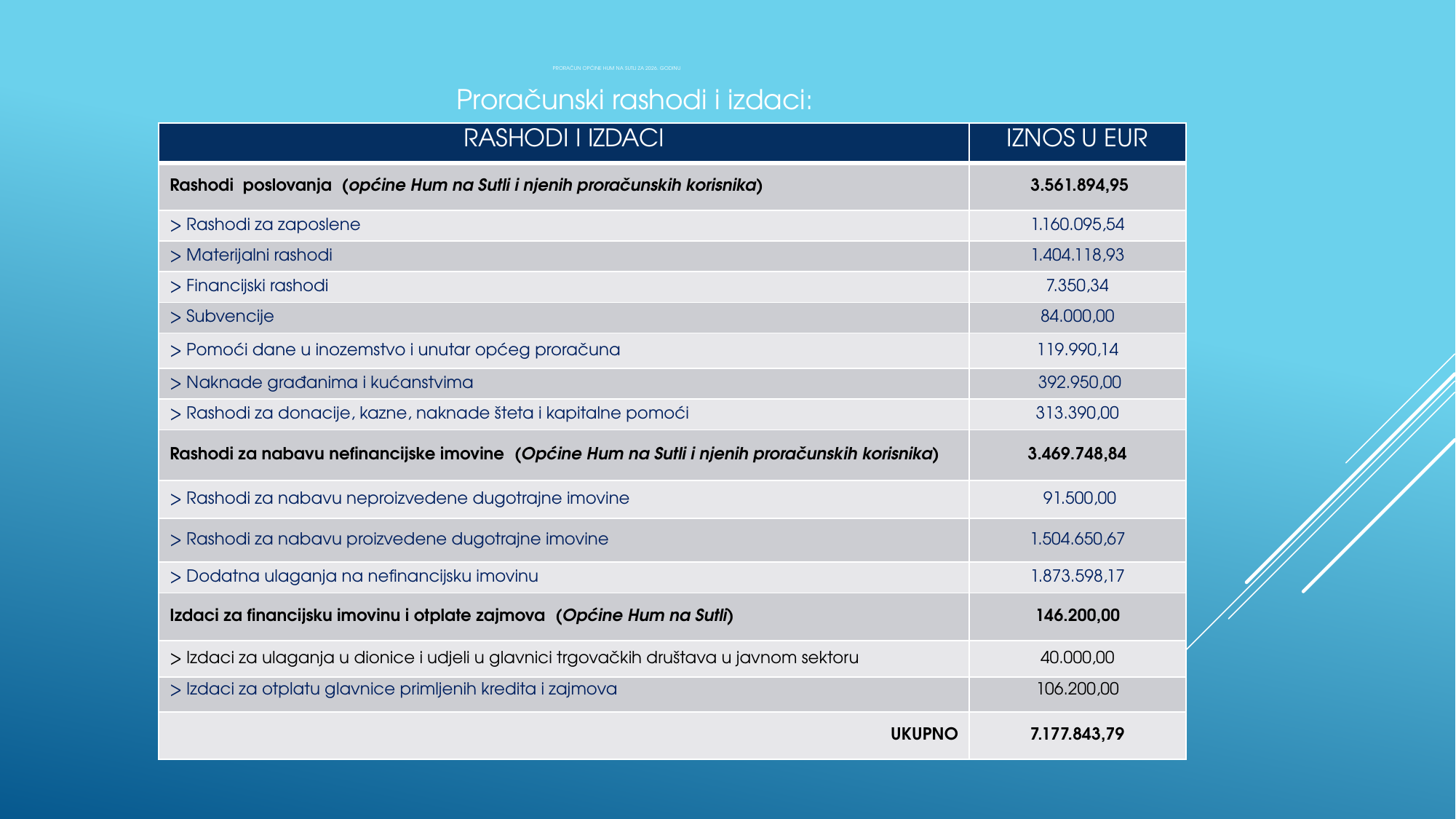

# Proračun općine Hum na Sutli za 2026. godinu
Proračunski rashodi i izdaci:
| RASHODI I IZDACI | IZNOS U EUR |
| --- | --- |
| Rashodi poslovanja (općine Hum na Sutli i njenih proračunskih korisnika) | 3.561.894,95 |
| > Rashodi za zaposlene | 1.160.095,54 |
| > Materijalni rashodi | 1.404.118,93 |
| > Financijski rashodi | 7.350,34 |
| > Subvencije | 84.000,00 |
| > Pomoći dane u inozemstvo i unutar općeg proračuna | 119.990,14 |
| > Naknade građanima i kućanstvima | 392.950,00 |
| > Rashodi za donacije, kazne, naknade šteta i kapitalne pomoći | 313.390,00 |
| Rashodi za nabavu nefinancijske imovine (Općine Hum na Sutli i njenih proračunskih korisnika) | 3.469.748,84 |
| > Rashodi za nabavu neproizvedene dugotrajne imovine | 91.500,00 |
| > Rashodi za nabavu proizvedene dugotrajne imovine | 1.504.650,67 |
| > Dodatna ulaganja na nefinancijsku imovinu | 1.873.598,17 |
| Izdaci za financijsku imovinu i otplate zajmova (Općine Hum na Sutli) | 146.200,00 |
| > Izdaci za ulaganja u dionice i udjeli u glavnici trgovačkih društava u javnom sektoru | 40.000,00 |
| > Izdaci za otplatu glavnice primljenih kredita i zajmova | 106.200,00 |
| UKUPNO | 7.177.843,79 |